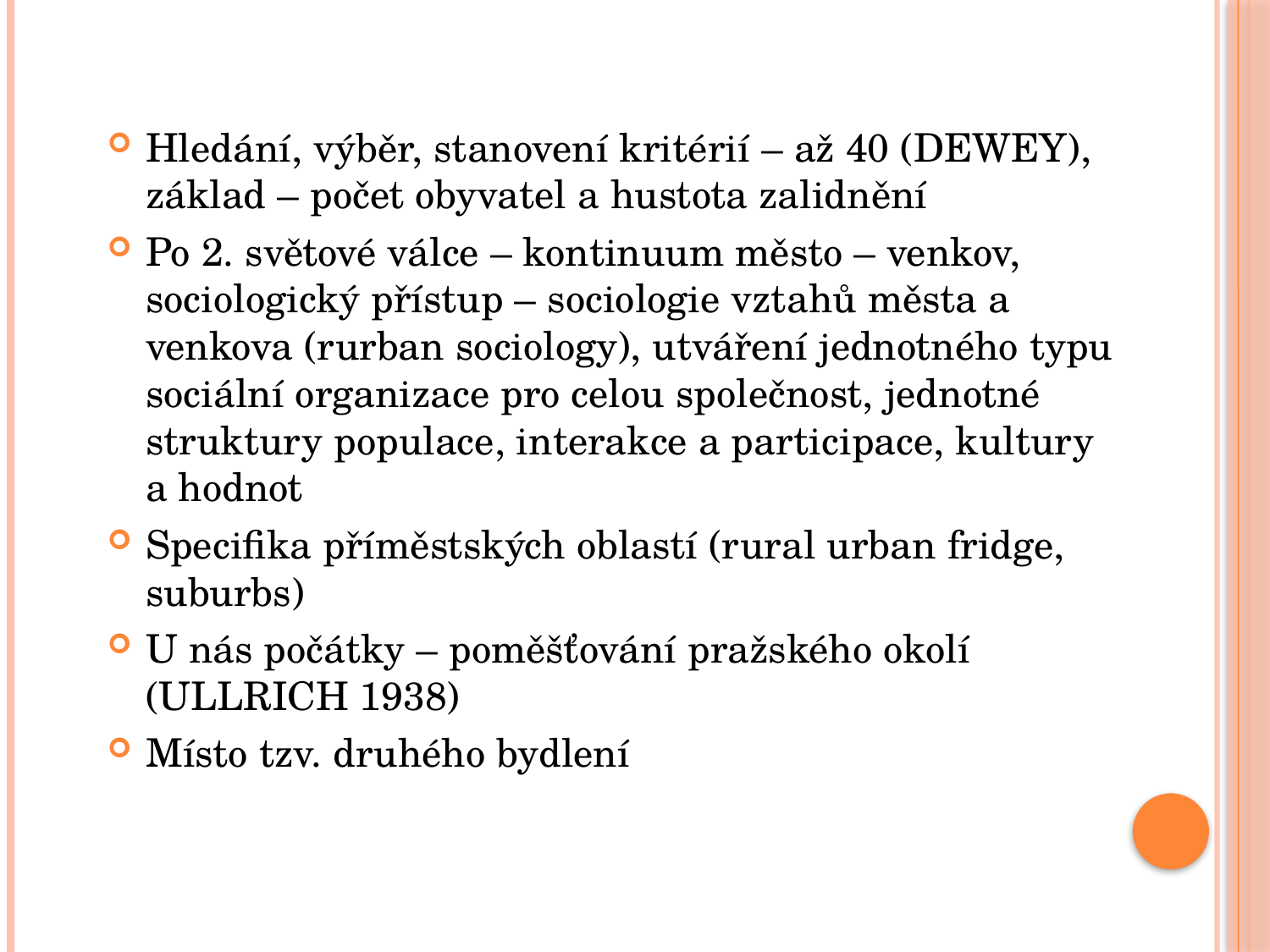

Hledání, výběr, stanovení kritérií – až 40 (DEWEY), základ – počet obyvatel a hustota zalidnění
Po 2. světové válce – kontinuum město – venkov, sociologický přístup – sociologie vztahů města a venkova (rurban sociology), utváření jednotného typu sociální organizace pro celou společnost, jednotné struktury populace, interakce a participace, kultury a hodnot
Specifika příměstských oblastí (rural urban fridge, suburbs)
U nás počátky – poměšťování pražského okolí (ULLRICH 1938)
Místo tzv. druhého bydlení